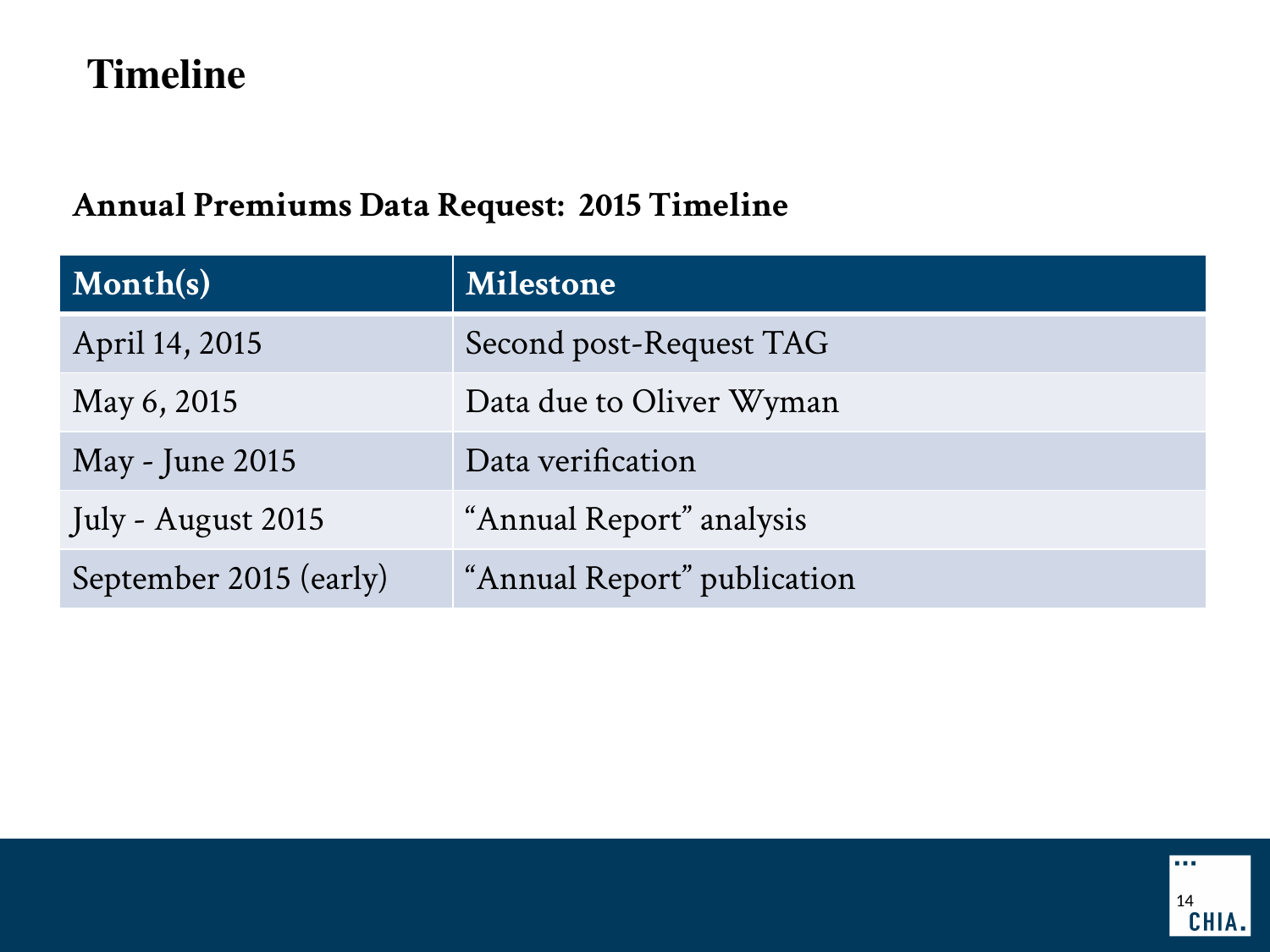

# Timeline
Annual Premiums Data Request:  2015 Timeline

| Month(s) | Milestone |
| --- | --- |
| April 14, 2015 | Second post-Request TAG |
| May 6, 2015 | Data due to Oliver Wyman |
| May - June 2015 | Data verification |
| July - August 2015 | “Annual Report” analysis |
| September 2015 (early) | “Annual Report” publication |
14